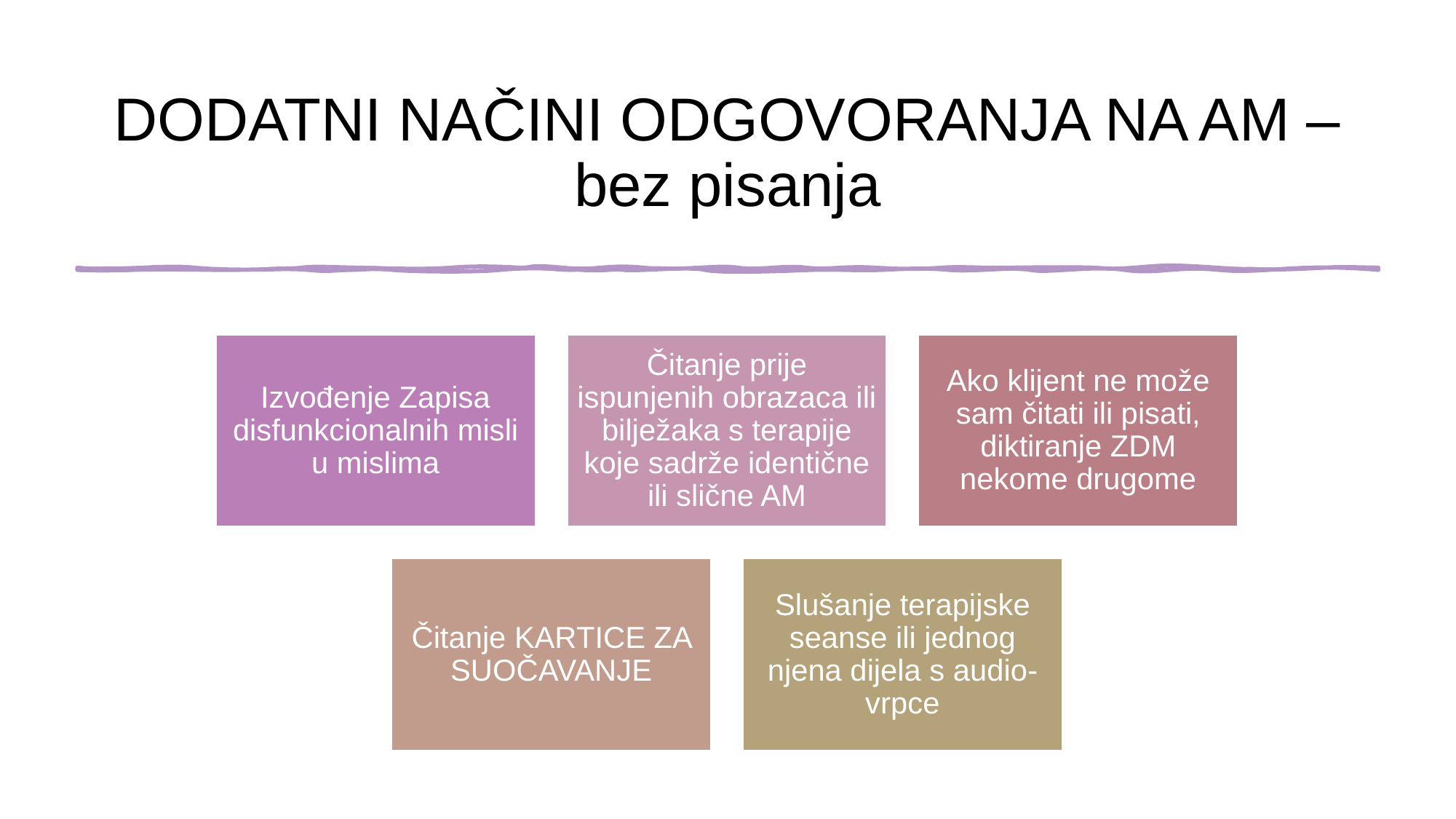

# DODATNI NAČINI ODGOVORANJA NA AM – bez pisanja

Izvođenje Zapisa disfunkcionalnih misli u mislima
Čitanje prije ispunjenih obrazaca ili bilježaka s terapije koje sadrže identične ili slične AM
Ako klijent ne može sam čitati ili pisati, diktiranje ZDM nekome drugome
Čitanje KARTICE ZA SUOČAVANJE
Slušanje terapijske seanse ili jednog njena dijela s audio-vrpce